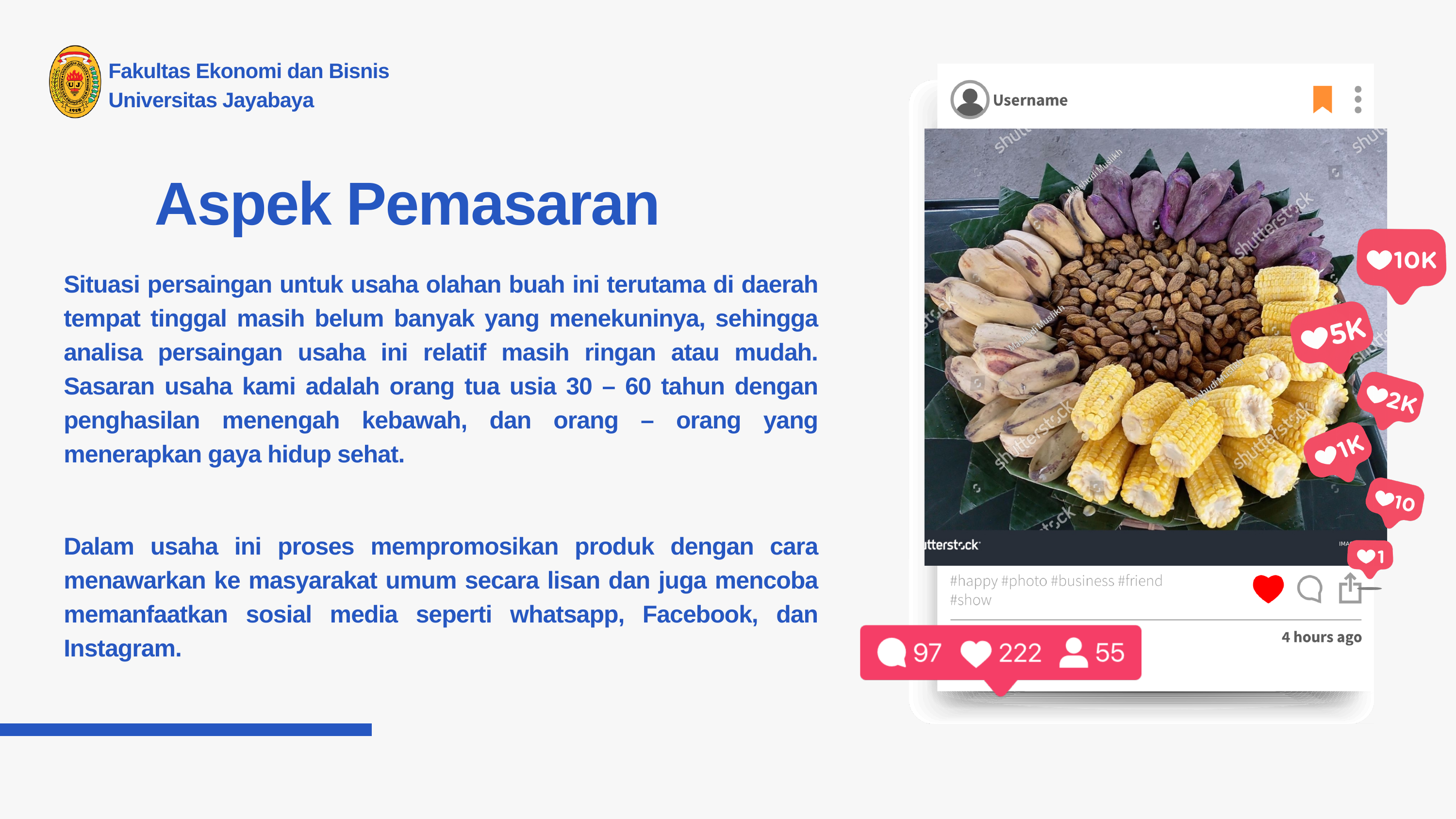

Fakultas Ekonomi dan Bisnis
Universitas Jayabaya

Aspek Pemasaran

Situasi persaingan untuk usaha olahan buah ini terutama di daerah tempat tinggal masih belum banyak yang menekuninya, sehingga analisa persaingan usaha ini relatif masih ringan atau mudah. Sasaran usaha kami adalah orang tua usia 30 – 60 tahun dengan penghasilan menengah kebawah, dan orang – orang yang menerapkan gaya hidup sehat.

Dalam usaha ini proses mempromosikan produk dengan cara menawarkan ke masyarakat umum secara lisan dan juga mencoba memanfaatkan sosial media seperti whatsapp, Facebook, dan Instagram.